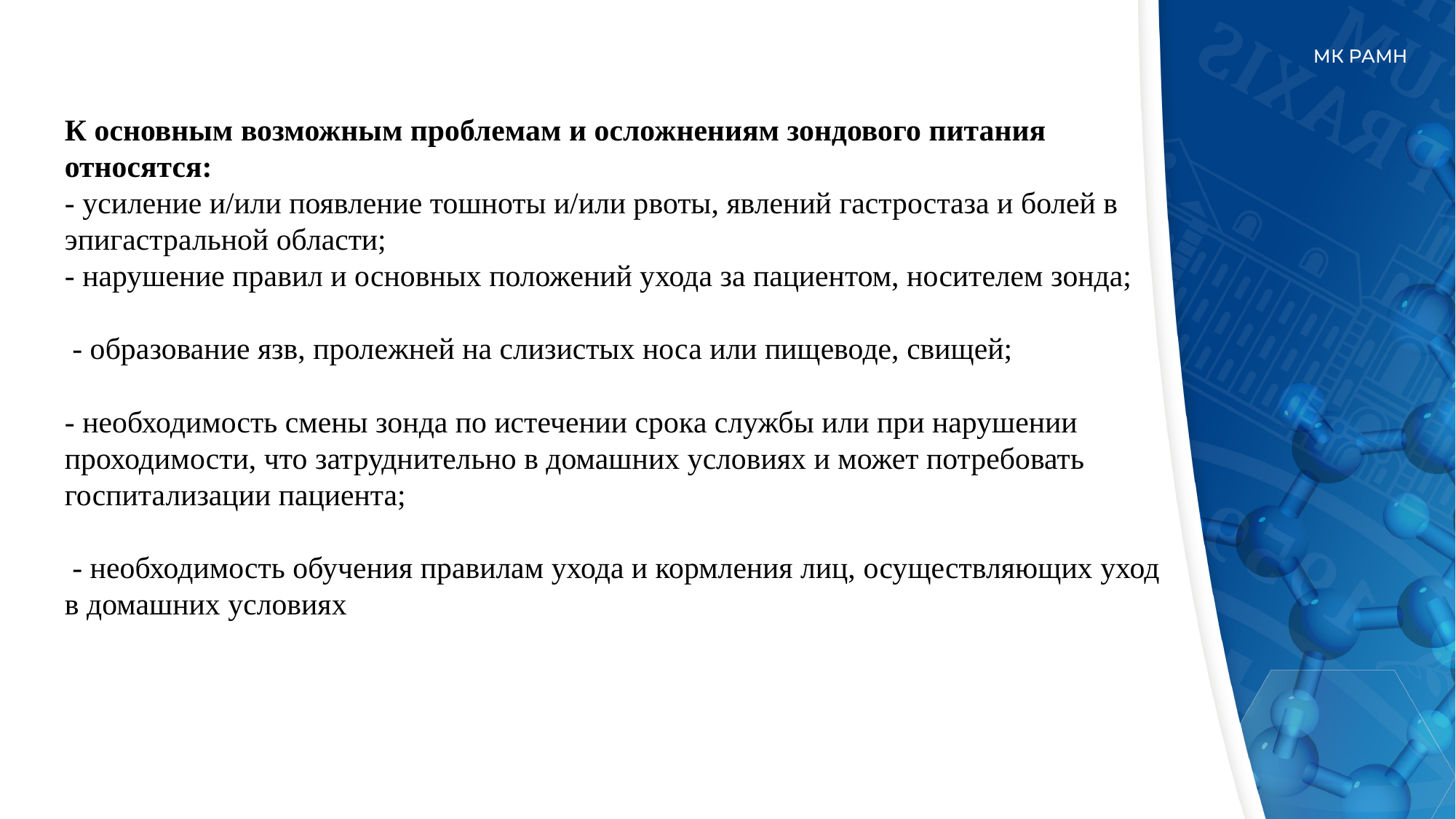

К основным возможным проблемам и осложнениям зондового питания относятся:
- усиление и/или появление тошноты и/или рвоты, явлений гастростаза и болей в эпигастральной области;
- нарушение правил и основных положений ухода за пациентом, носителем зонда;

 - образование язв, пролежней на слизистых носа или пищеводе, свищей;

- необходимость смены зонда по истечении срока службы или при нарушении проходимости, что затруднительно в домашних условиях и может потребовать госпитализации пациента;

 - необходимость обучения правилам ухода и кормления лиц, осуществляющих уход в домашних условиях